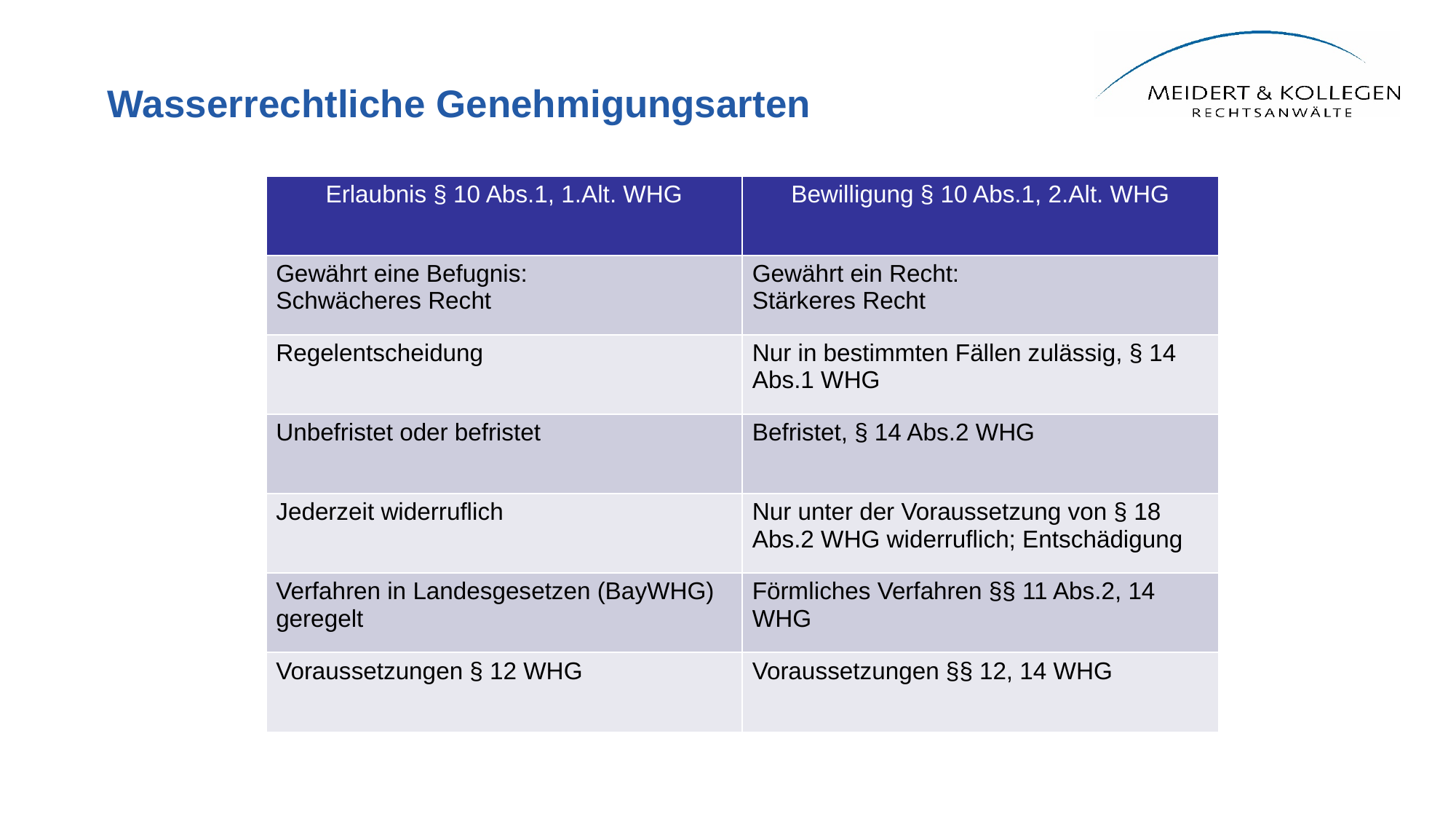

# Wasserrechtliche Genehmigungsarten
| Erlaubnis § 10 Abs.1, 1.Alt. WHG | Bewilligung § 10 Abs.1, 2.Alt. WHG |
| --- | --- |
| Gewährt eine Befugnis: Schwächeres Recht | Gewährt ein Recht: Stärkeres Recht |
| Regelentscheidung | Nur in bestimmten Fällen zulässig, § 14 Abs.1 WHG |
| Unbefristet oder befristet | Befristet, § 14 Abs.2 WHG |
| Jederzeit widerruflich | Nur unter der Voraussetzung von § 18 Abs.2 WHG widerruflich; Entschädigung |
| Verfahren in Landesgesetzen (BayWHG) geregelt | Förmliches Verfahren §§ 11 Abs.2, 14 WHG |
| Voraussetzungen § 12 WHG | Voraussetzungen §§ 12, 14 WHG |